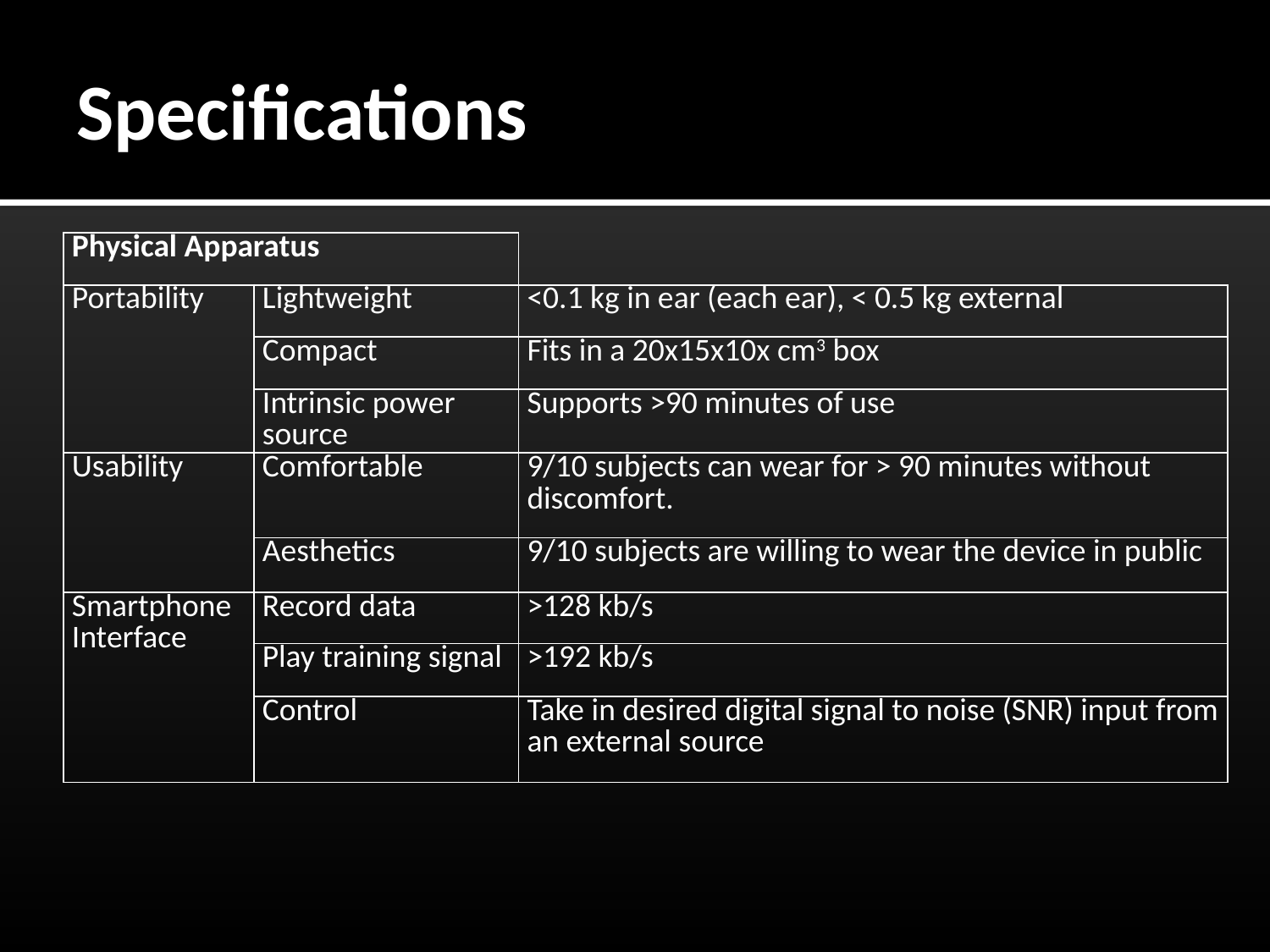

# Specifications
| Physical Apparatus |  |  |
| --- | --- | --- |
| Portability | Lightweight | <0.1 kg in ear (each ear), < 0.5 kg external |
|  | Compact | Fits in a 20x15x10x cm3 box |
|  | Intrinsic power source | Supports >90 minutes of use |
| Usability | Comfortable | 9/10 subjects can wear for > 90 minutes without discomfort. |
|  | Aesthetics | 9/10 subjects are willing to wear the device in public |
| Smartphone Interface | Record data | >128 kb/s |
|  | Play training signal | >192 kb/s |
|  | Control | Take in desired digital signal to noise (SNR) input from an external source |